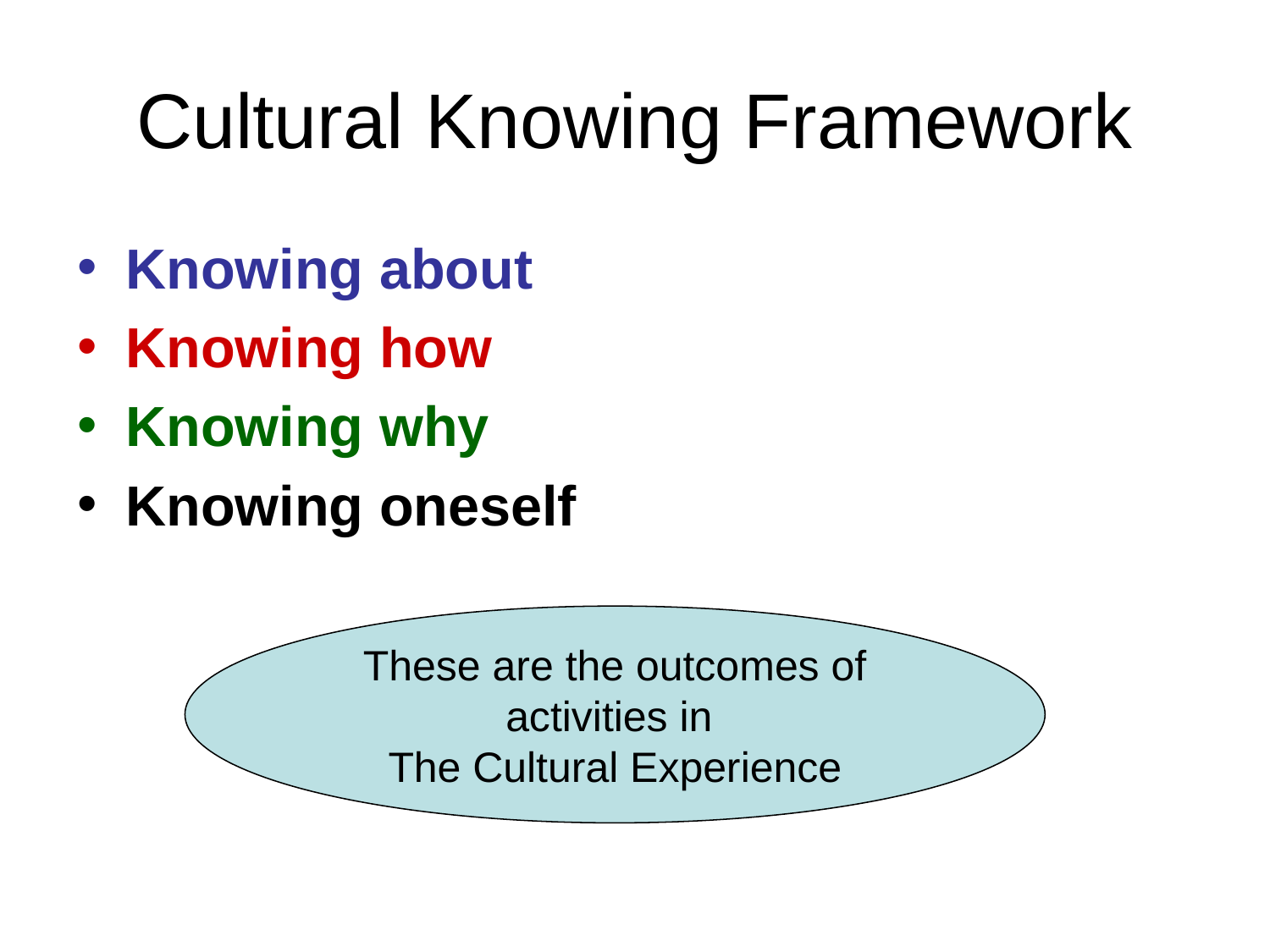

Cultural Knowing Framework
Knowing about
Knowing how
Knowing why
Knowing oneself
These are the outcomes of activities in
The Cultural Experience